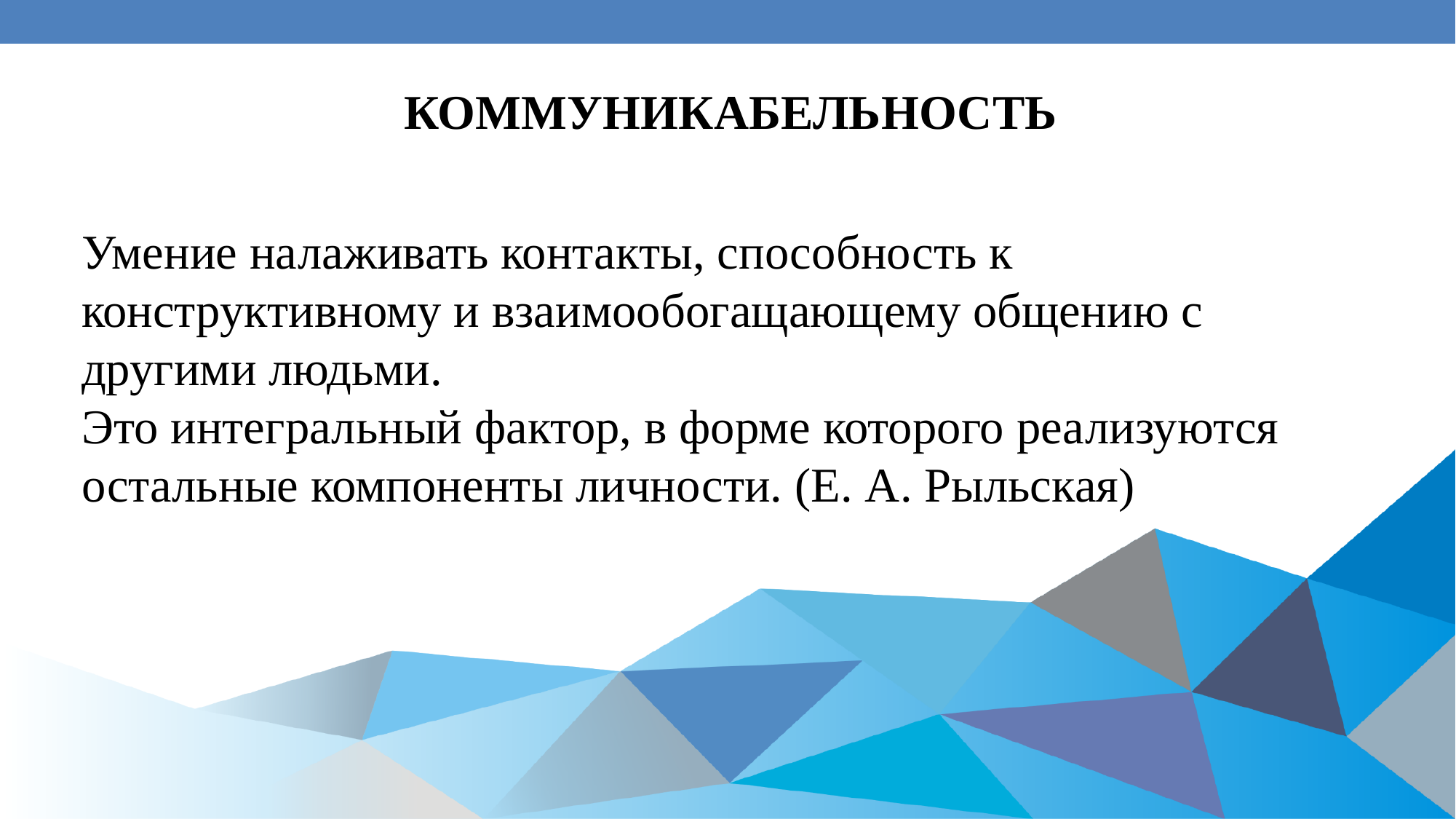

КОММУНИКАБЕЛЬНОСТЬ
Умение налаживать контакты, способность к конструктивному и взаимообогащающему общению с другими людьми.
Это интегральный фактор, в форме которого реализуются
остальные компоненты личности. (Е. А. Рыльская)